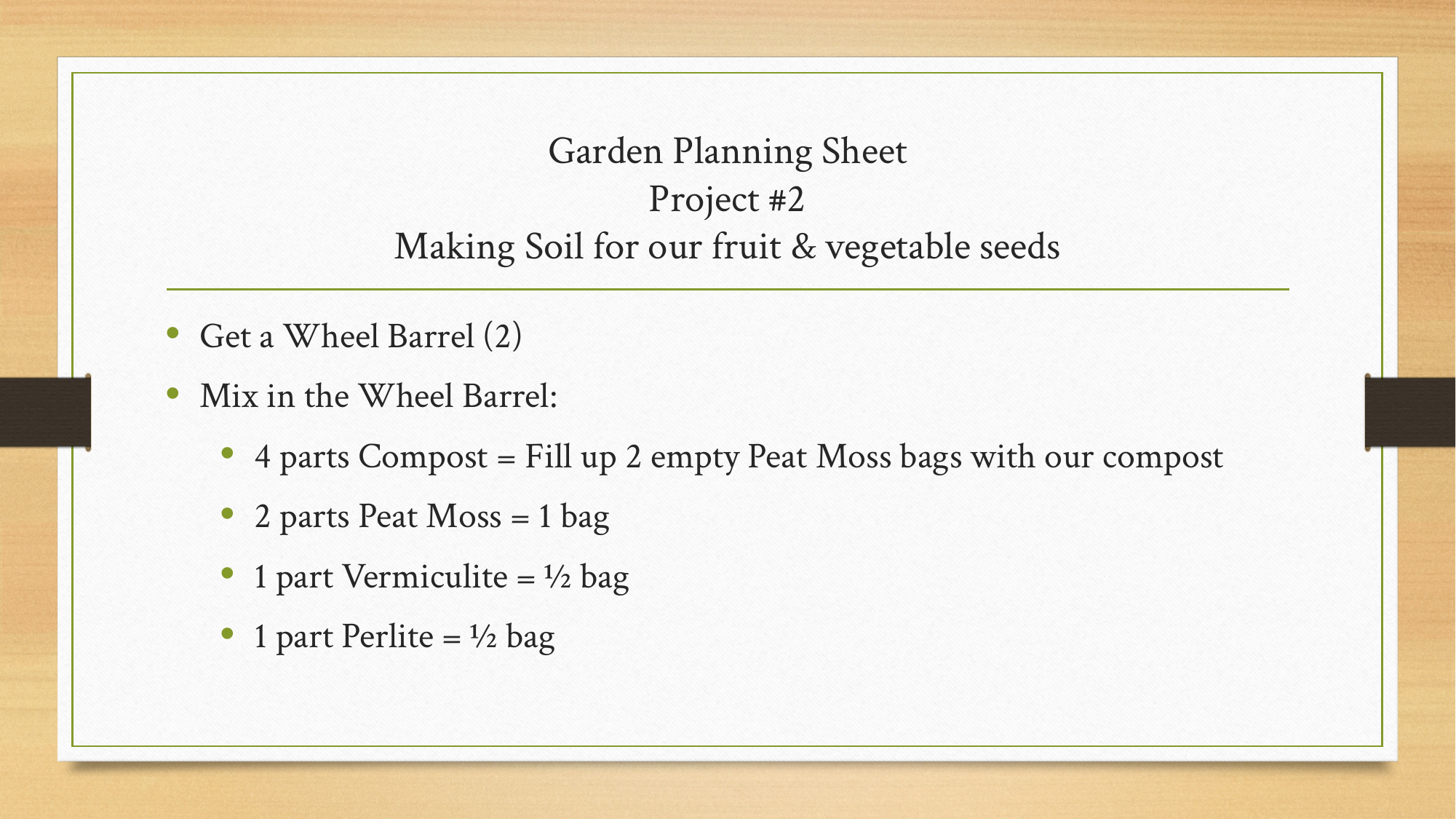

# Garden Planning Sheet Project #2 Making Soil for our fruit & vegetable seeds
Get a Wheel Barrel (2)
Mix in the Wheel Barrel:
4 parts Compost = Fill up 2 empty Peat Moss bags with our compost
2 parts Peat Moss = 1 bag
1 part Vermiculite = ½ bag
1 part Perlite = ½ bag